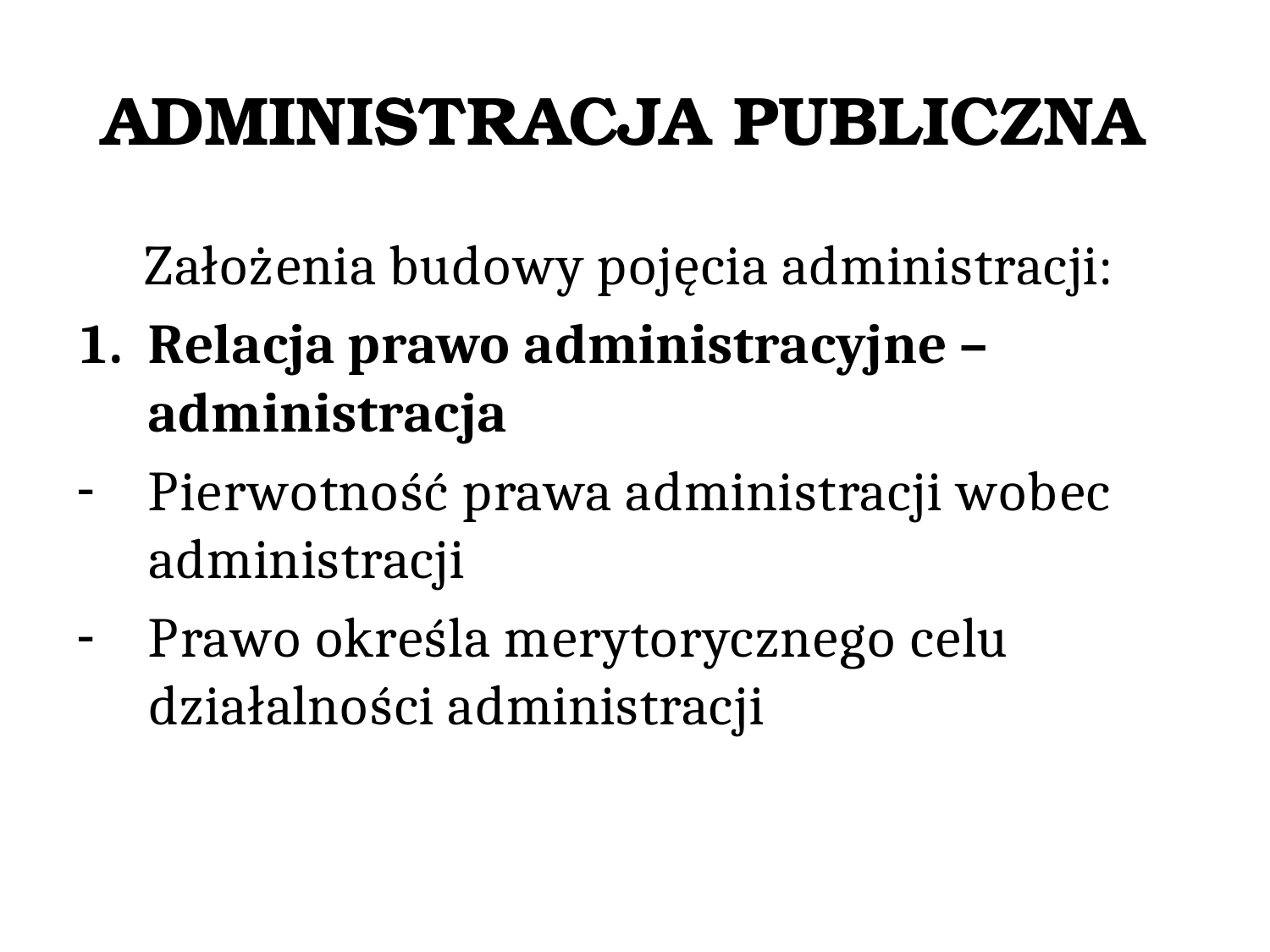

# ADMINISTRACJA PUBLICZNA
Założenia budowy pojęcia administracji:
Relacja prawo administracyjne – administracja
Pierwotność prawa administracji wobec administracji
Prawo określa merytorycznego celu działalności administracji